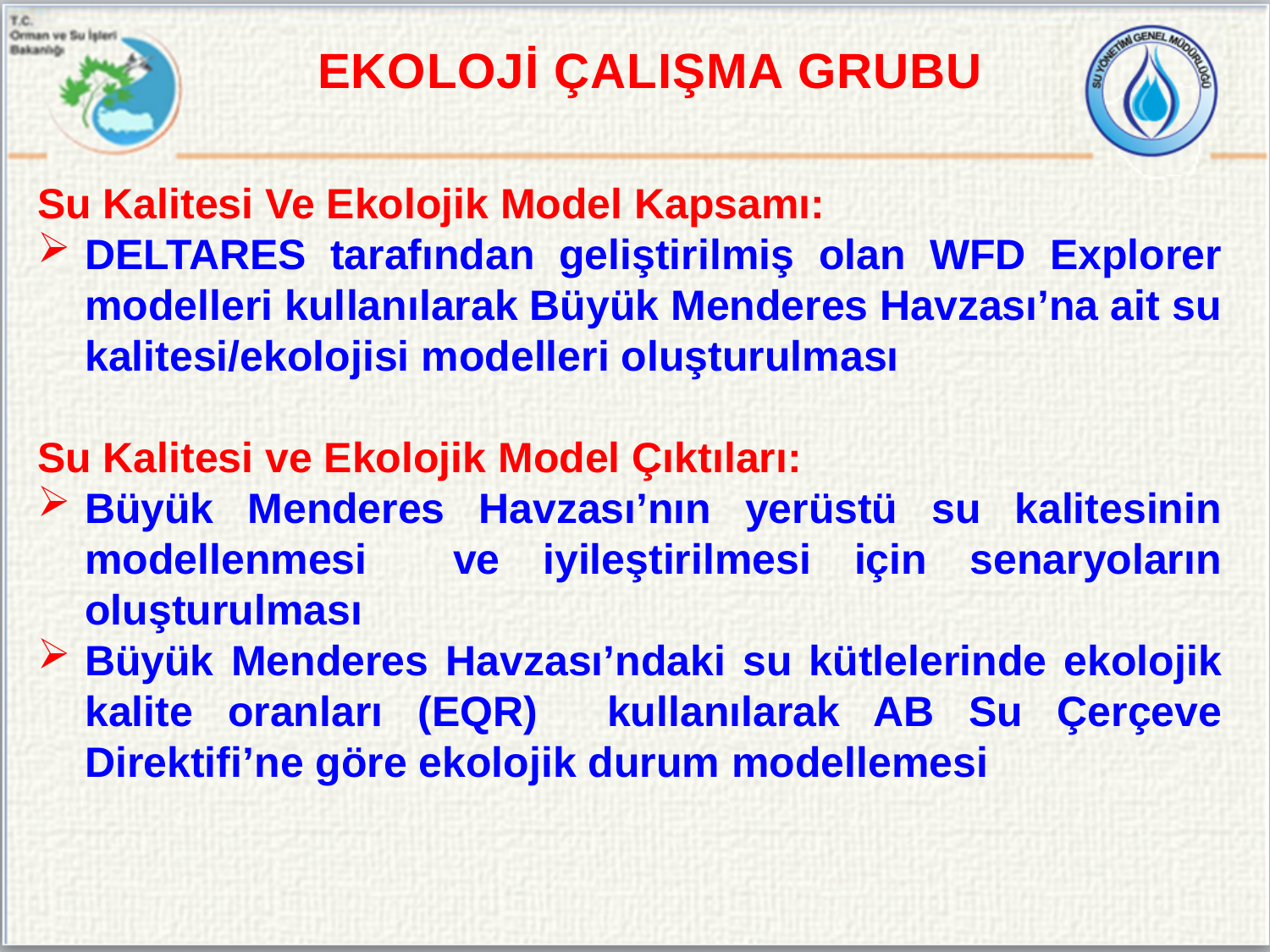

EKOLOJİ ÇALIŞMA GRUBU
Su Kalitesi Ve Ekolojik Model Kapsamı:
DELTARES tarafından geliştirilmiş olan WFD Explorer modelleri kullanılarak Büyük Menderes Havzası’na ait su kalitesi/ekolojisi modelleri oluşturulması

Su Kalitesi ve Ekolojik Model Çıktıları:
Büyük Menderes Havzası’nın yerüstü su kalitesinin modellenmesi  ve iyileştirilmesi için senaryoların oluşturulması
Büyük Menderes Havzası’ndaki su kütlelerinde ekolojik kalite oranları (EQR)  kullanılarak AB Su Çerçeve Direktifi’ne göre ekolojik durum modellemesi